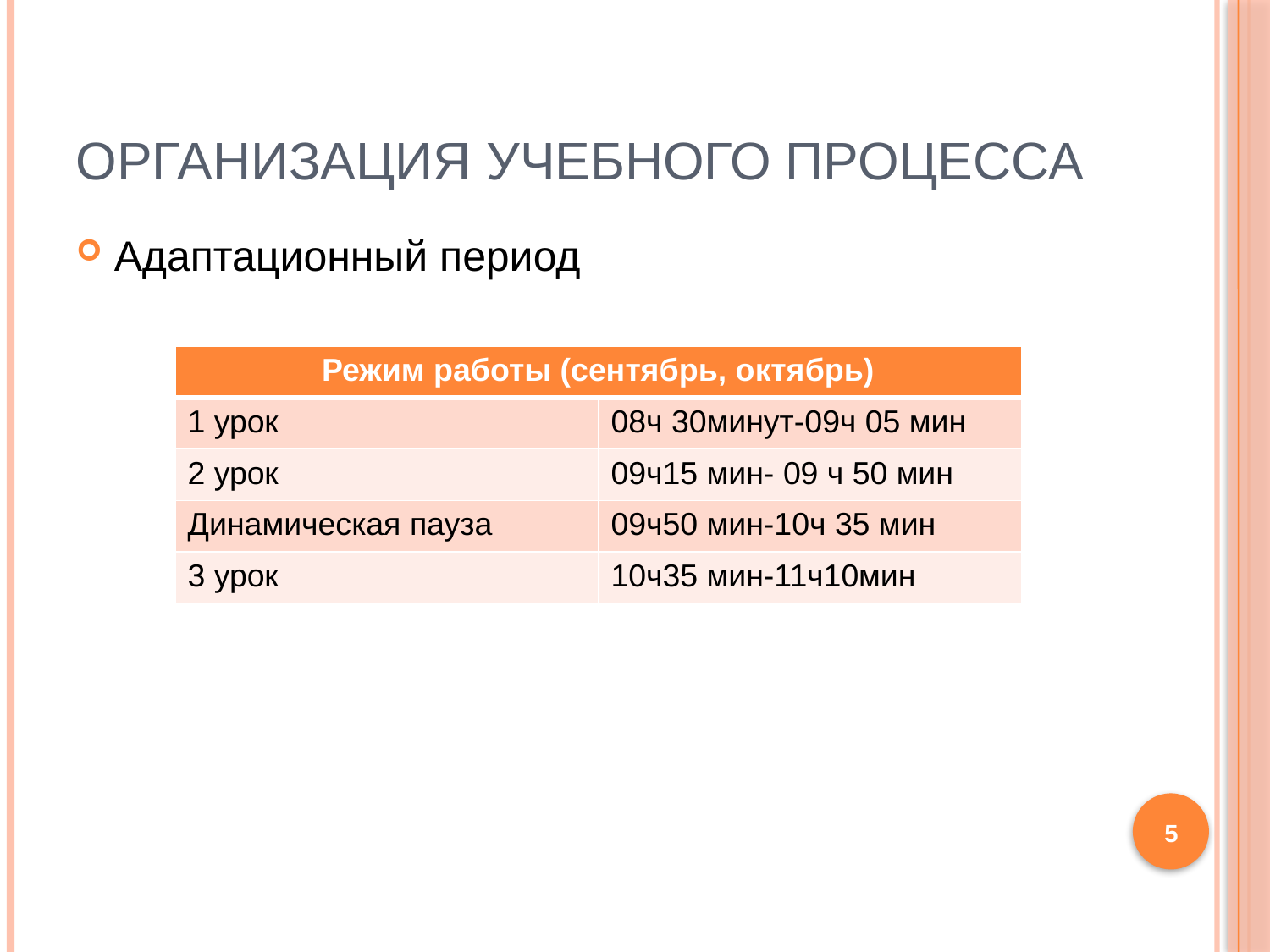

# Организация учебного процесса
Адаптационный период

| Режим работы (сентябрь, октябрь) |  |
| --- | --- |
| 1 урок | 08ч 30минут-09ч 05 мин |
| 2 урок | 09ч15 мин- 09 ч 50 мин |
| Динамическая пауза | 09ч50 мин-10ч 35 мин |
| 3 урок | 10ч35 мин-11ч10мин |
5